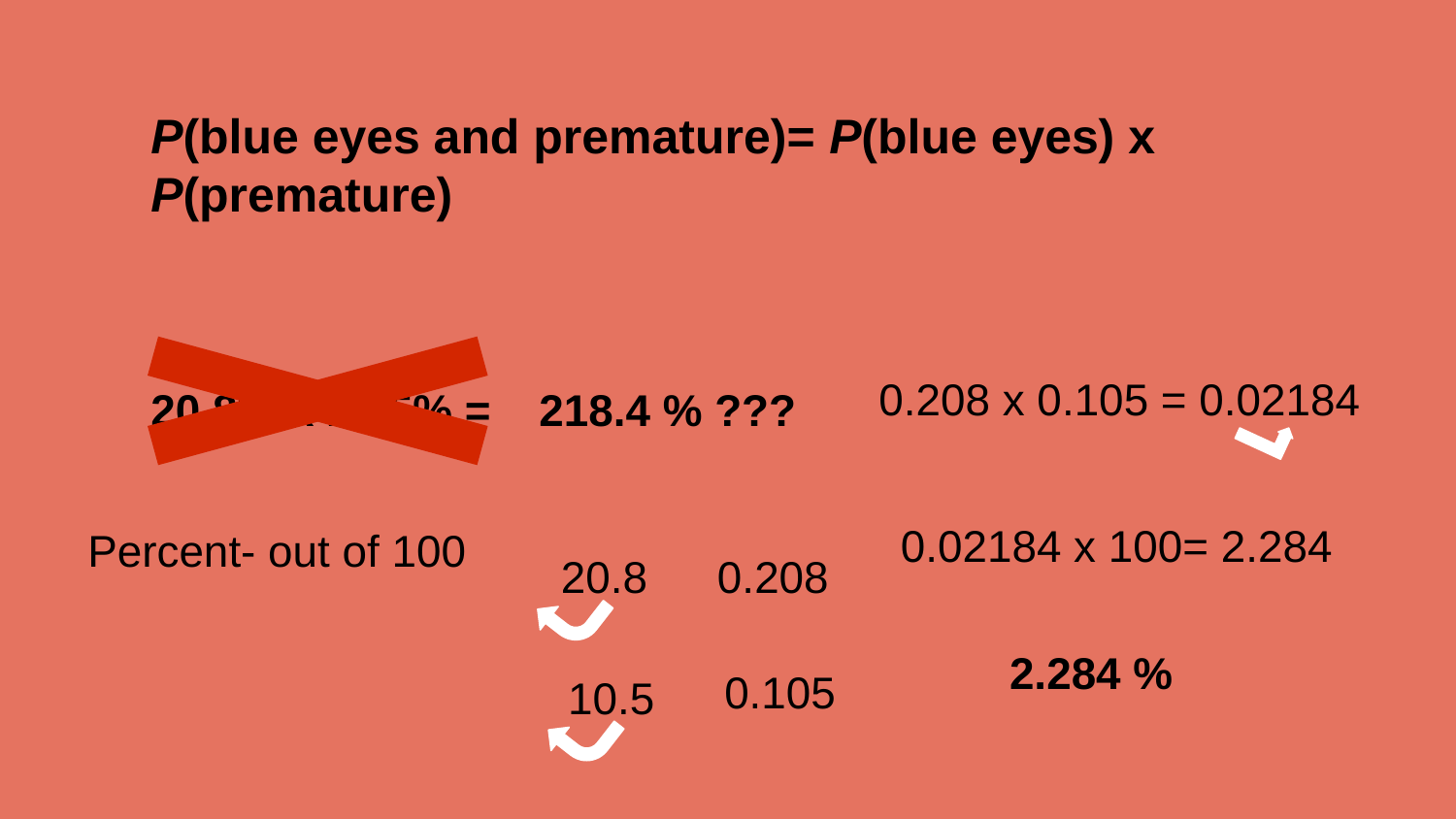

P(blue eyes and premature)= P(blue eyes) x P(premature)

20.8% x 10.5% =

0.208 x 0.105 = 0.02184
218.4 % ???

0.02184 x 100= 2.284
Percent- out of 100

20.8
0.208

2.284 %
0.105
10.5